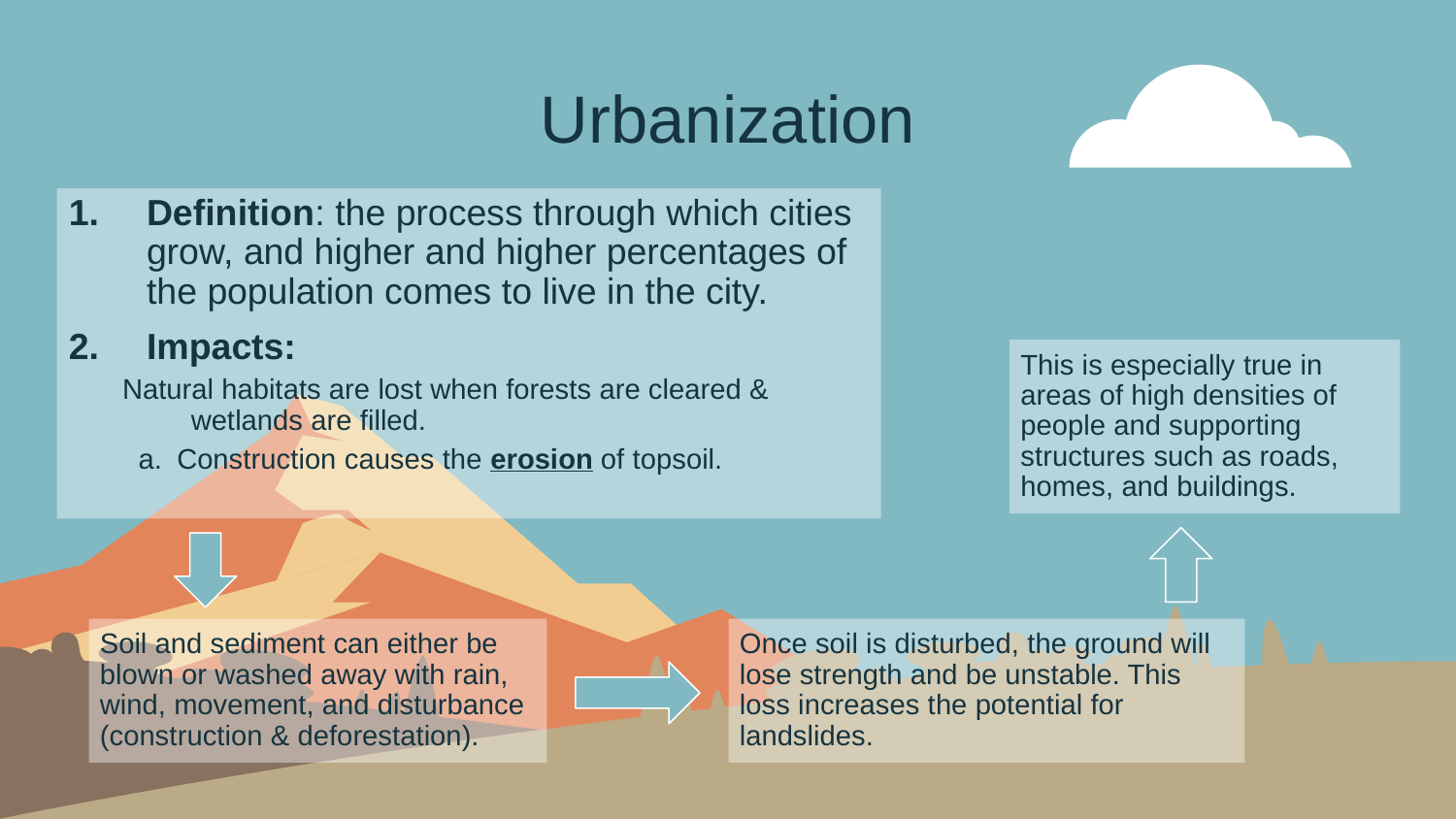

Urbanization
Definition: the process through which cities grow, and higher and higher percentages of the population comes to live in the city.
Impacts:
Natural habitats are lost when forests are cleared & wetlands are filled.
Construction causes the erosion of topsoil.
This is especially true in areas of high densities of people and supporting structures such as roads, homes, and buildings.

Soil and sediment can either be blown or washed away with rain, wind, movement, and disturbance (construction & deforestation).
Once soil is disturbed, the ground will lose strength and be unstable. This loss increases the potential for landslides.